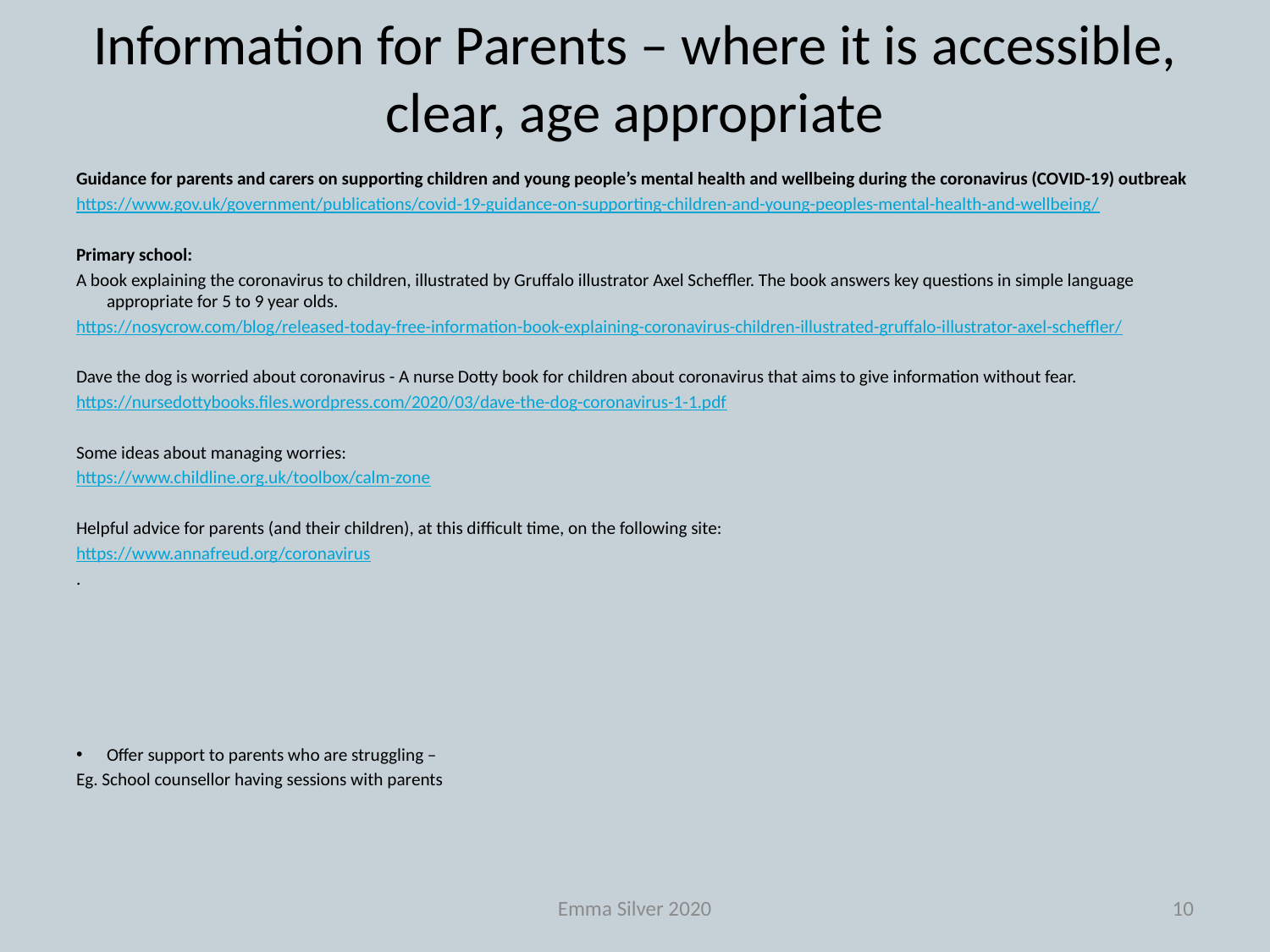

# Information for Parents – where it is accessible, clear, age appropriate
Guidance for parents and carers on supporting children and young people’s mental health and wellbeing during the coronavirus (COVID-19) outbreak
https://www.gov.uk/government/publications/covid-19-guidance-on-supporting-children-and-young-peoples-mental-health-and-wellbeing/

Primary school:
A book explaining the coronavirus to children, illustrated by Gruffalo illustrator Axel Scheffler. The book answers key questions in simple language appropriate for 5 to 9 year olds.
https://nosycrow.com/blog/released-today-free-information-book-explaining-coronavirus-children-illustrated-gruffalo-illustrator-axel-scheffler/

Dave the dog is worried about coronavirus - A nurse Dotty book for children about coronavirus that aims to give information without fear.
https://nursedottybooks.files.wordpress.com/2020/03/dave-the-dog-coronavirus-1-1.pdf

Some ideas about managing worries:
https://www.childline.org.uk/toolbox/calm-zone

Helpful advice for parents (and their children), at this difficult time, on the following site:
https://www.annafreud.org/coronavirus
.

Offer support to parents who are struggling –
Eg. School counsellor having sessions with parents

Emma Silver 2020
10